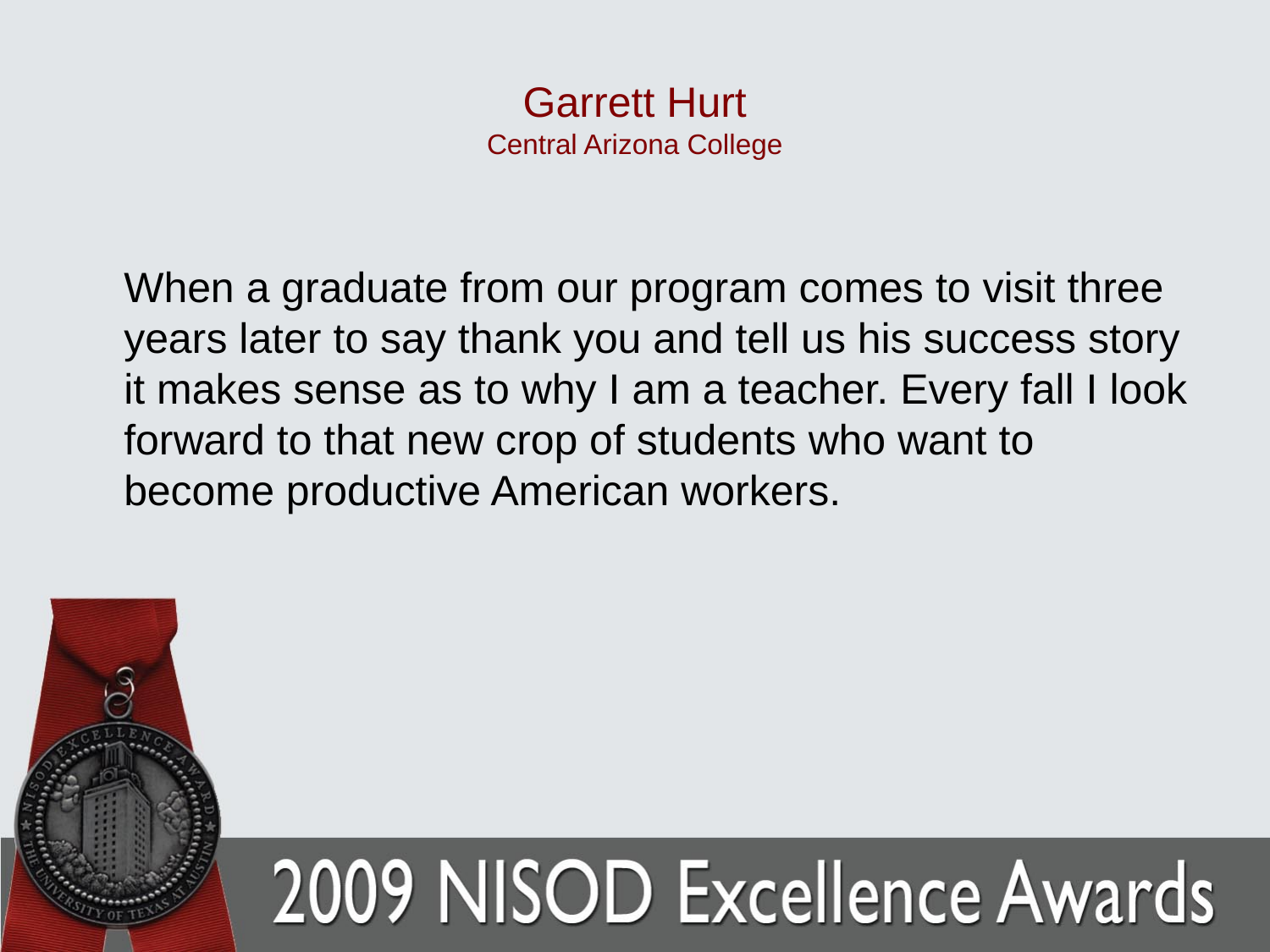

# Garrett Hurt Central Arizona College
	When a graduate from our program comes to visit three years later to say thank you and tell us his success story it makes sense as to why I am a teacher. Every fall I look forward to that new crop of students who want to become productive American workers.